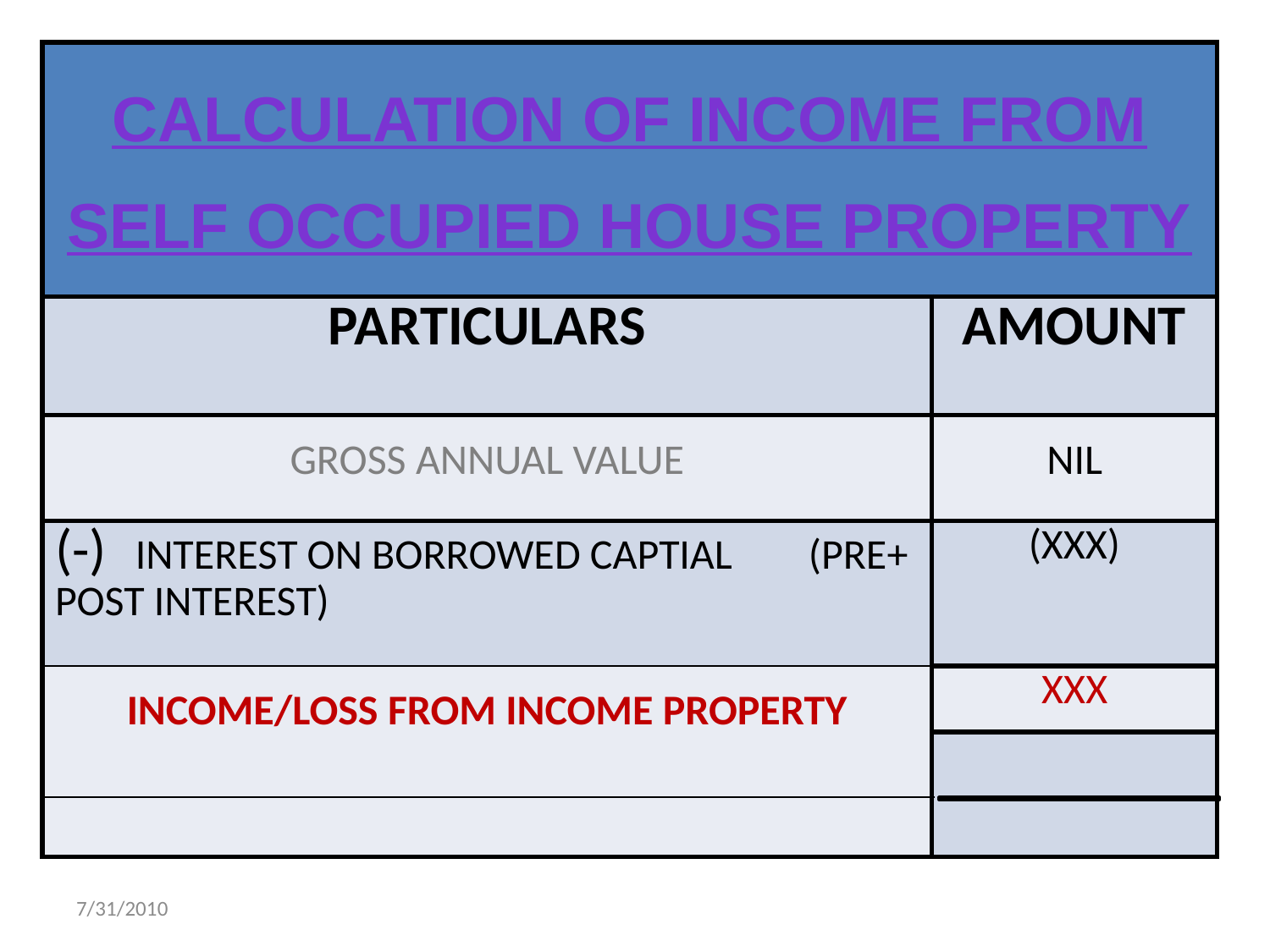

| CALCULATION OF income from SELF OCCUPIED HOUSE PROPERTY |  |
| --- | --- |
| PARTICULARS | AMOUNT |
| GROSS ANNUAL VALUE | NIL |
| (-) INTEREST ON BORROWED CAPTIAL (PRE+ POST INTEREST) | (XXX) |
| INCOME/LOSS FROM INCOME PROPERTY | XXX |
|  |  |
|  |  |

7/31/2010
ERO0161104
14